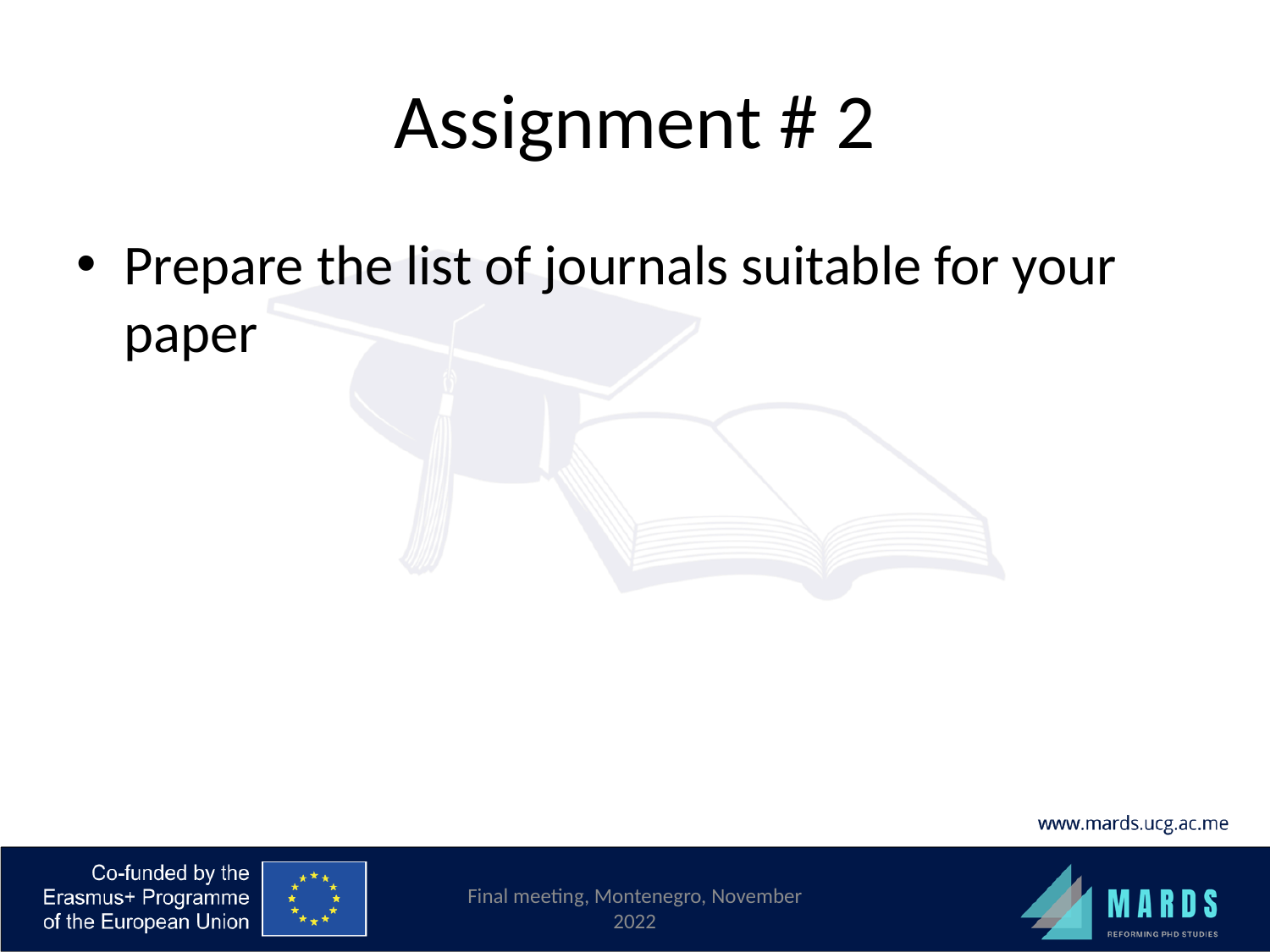

# Assignment # 2
Prepare the list of journals suitable for your paper
Final meeting, Montenegro, November 2022